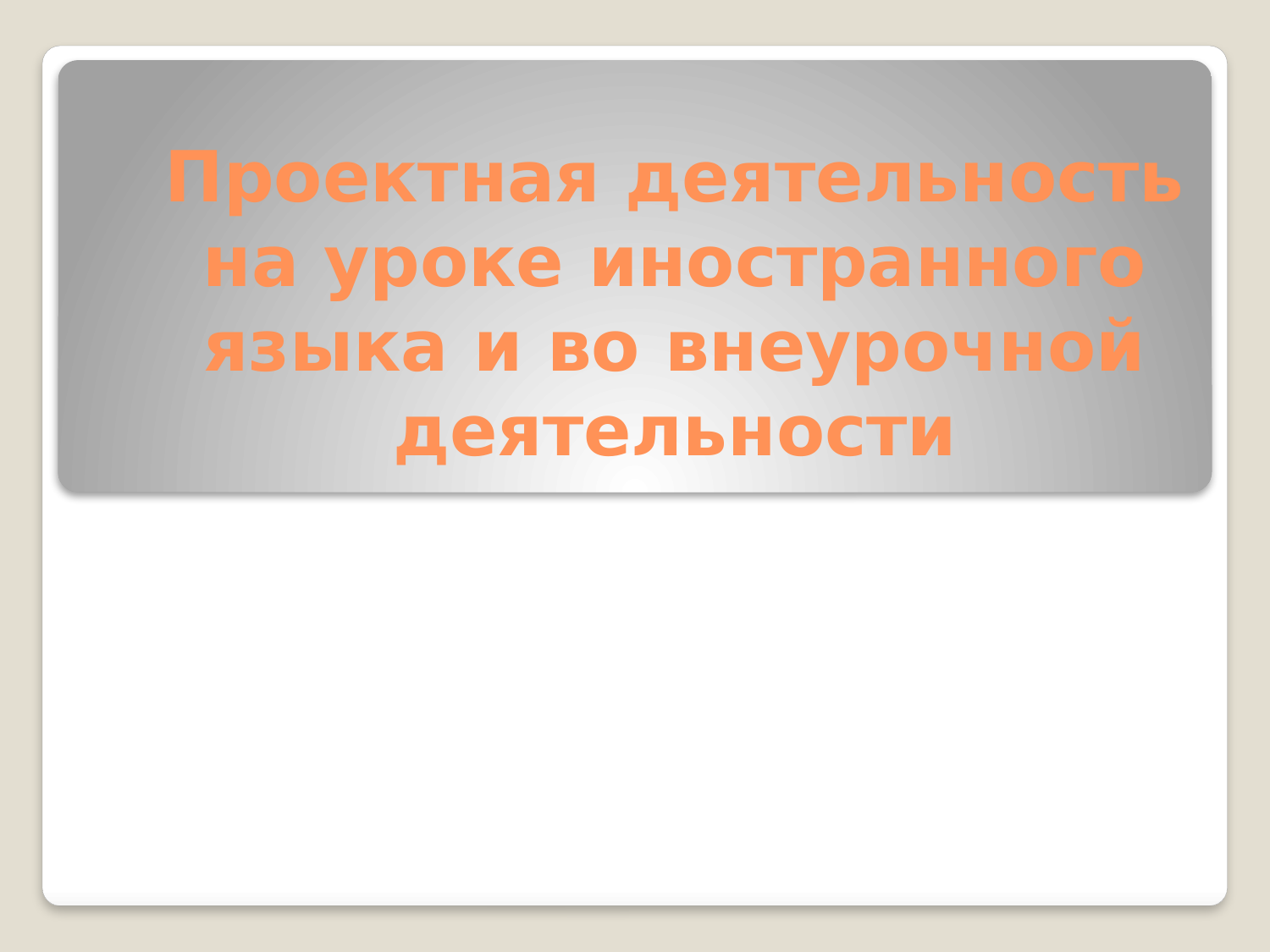

# Проектная деятельность на уроке иностранного языка и во внеурочной деятельности